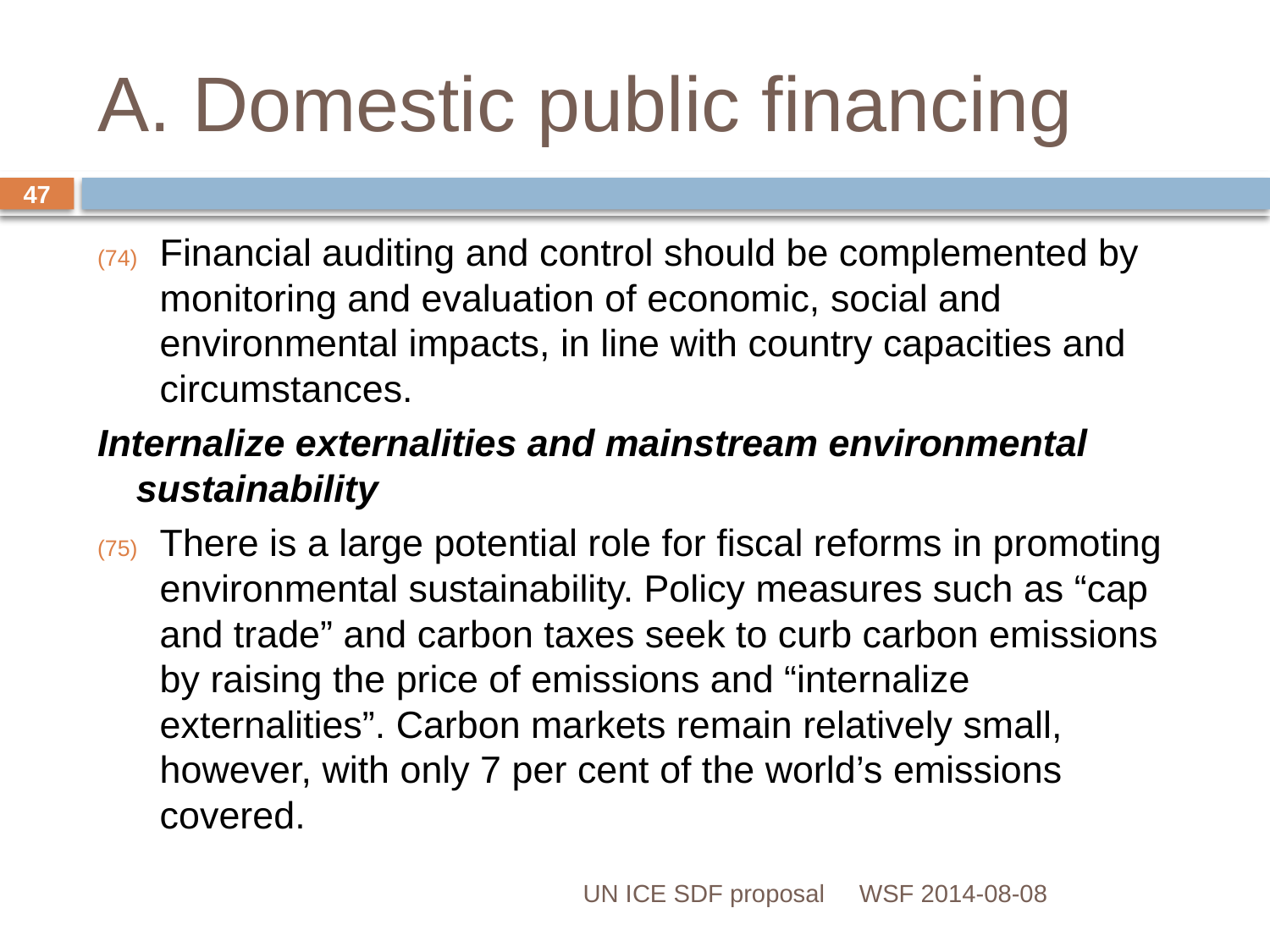

# A. Domestic public financing
47
Financial auditing and control should be complemented by monitoring and evaluation of economic, social and environmental impacts, in line with country capacities and circumstances.
Internalize externalities and mainstream environmental sustainability
There is a large potential role for fiscal reforms in promoting environmental sustainability. Policy measures such as “cap and trade” and carbon taxes seek to curb carbon emissions by raising the price of emissions and “internalize externalities”. Carbon markets remain relatively small, however, with only 7 per cent of the world’s emissions covered.

UN ICE SDF proposal
WSF 2014-08-08